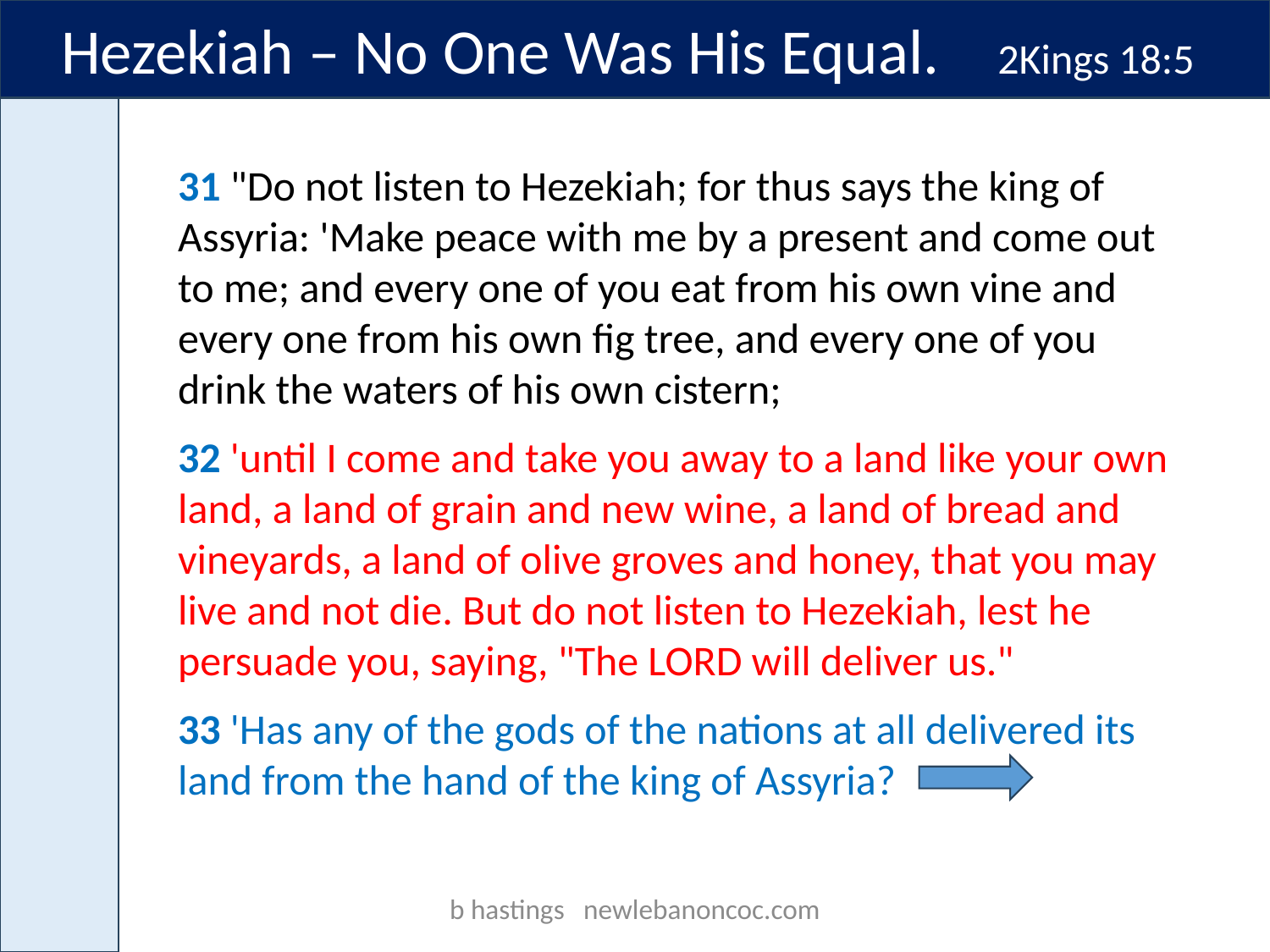

Hezekiah – No One Was His Equal.    2Kings 18:5
31 "Do not listen to Hezekiah; for thus says the king of Assyria: 'Make peace with me by a present and come out to me; and every one of you eat from his own vine and every one from his own fig tree, and every one of you drink the waters of his own cistern;
32 'until I come and take you away to a land like your own land, a land of grain and new wine, a land of bread and vineyards, a land of olive groves and honey, that you may live and not die. But do not listen to Hezekiah, lest he persuade you, saying, "The LORD will deliver us."
33 'Has any of the gods of the nations at all delivered its land from the hand of the king of Assyria?

b hastings   newlebanoncoc.com